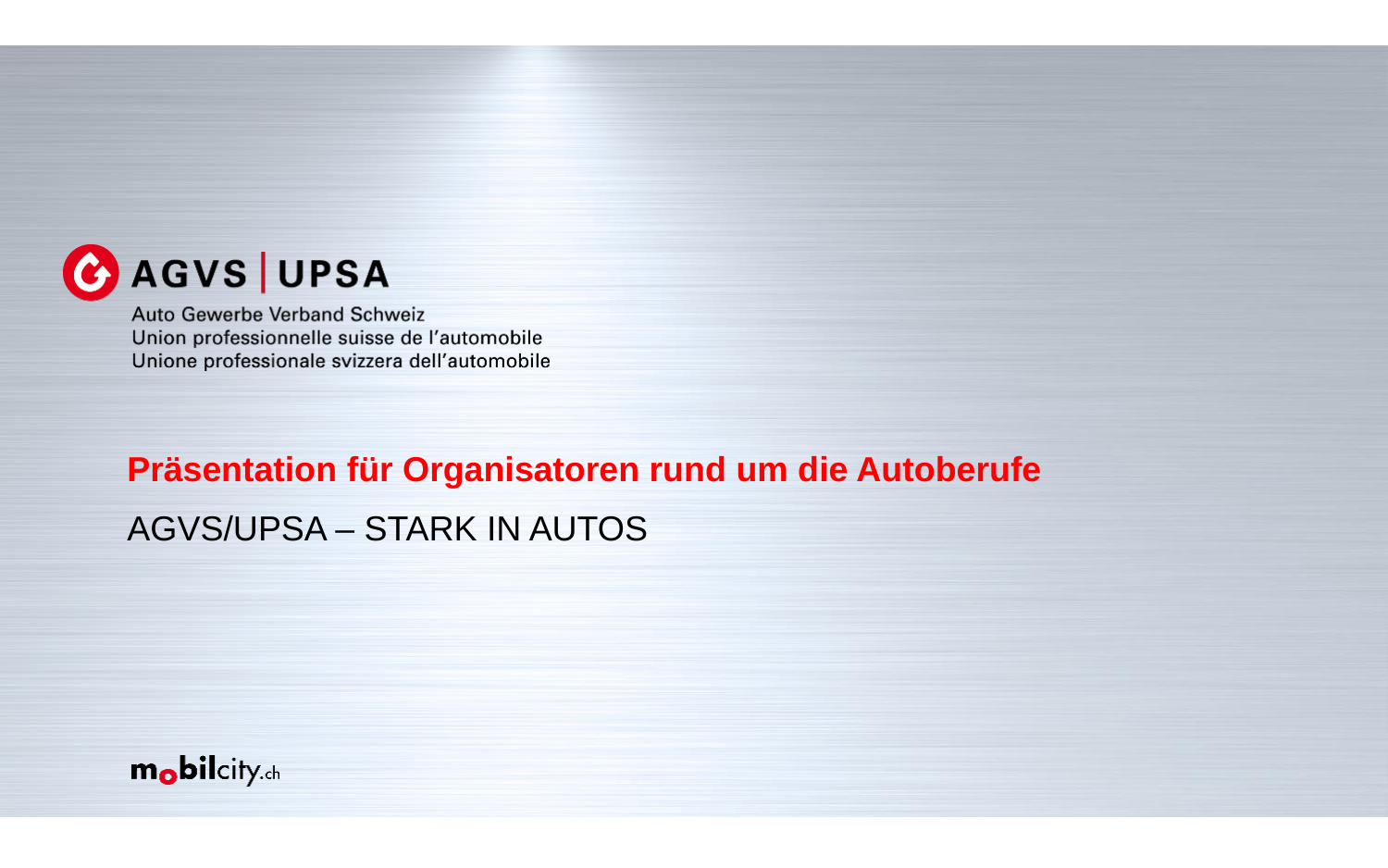

Präsentation für Organisatoren rund um die Autoberufe
AGVS/UPSA – STARK IN AUTOS